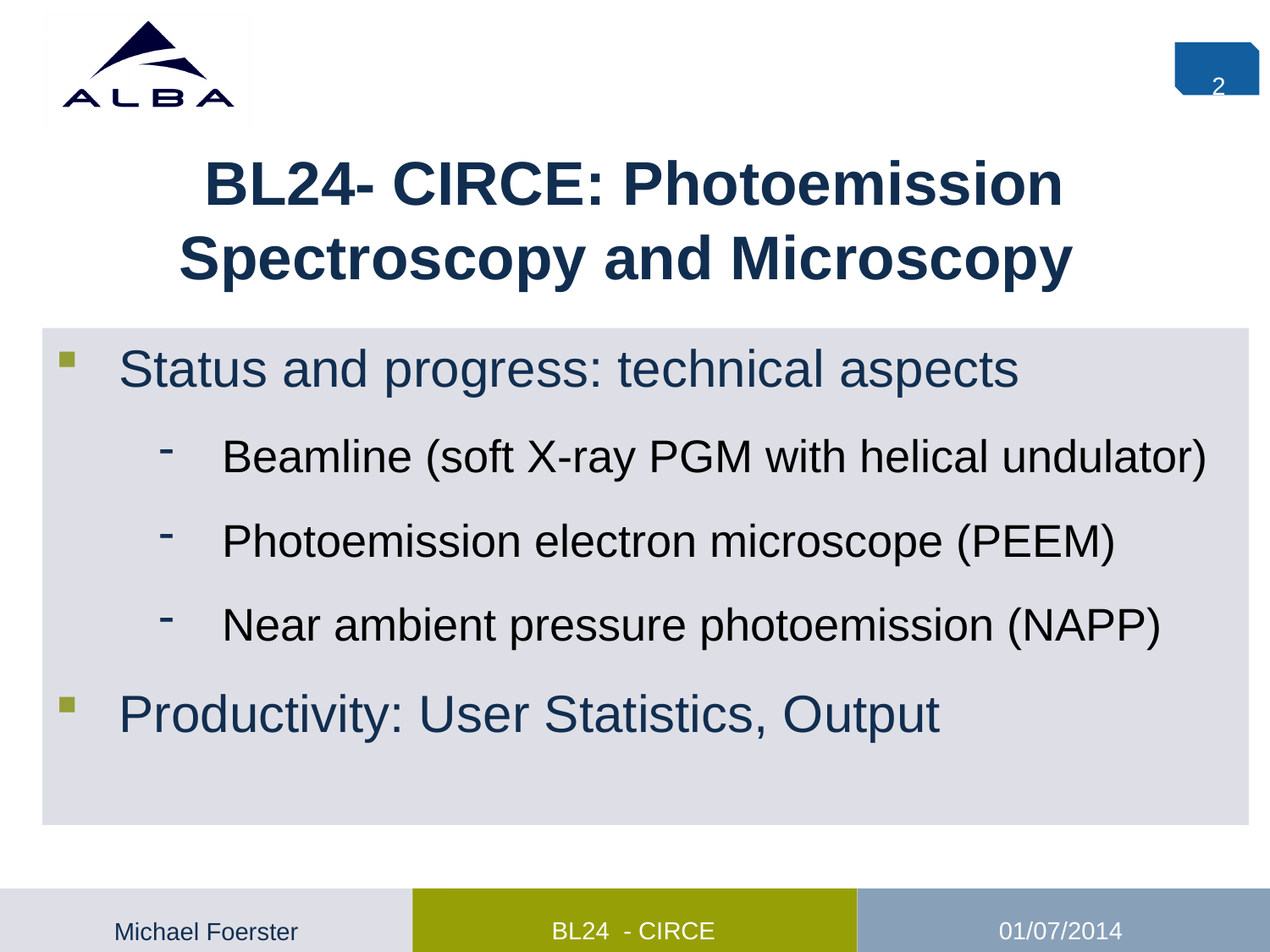

2
# BL24- CIRCE: Photoemission Spectroscopy and Microscopy
Status and progress: technical aspects
Beamline (soft X-ray PGM with helical undulator)
Photoemission electron microscope (PEEM)
Near ambient pressure photoemission (NAPP)
Productivity: User Statistics, Output